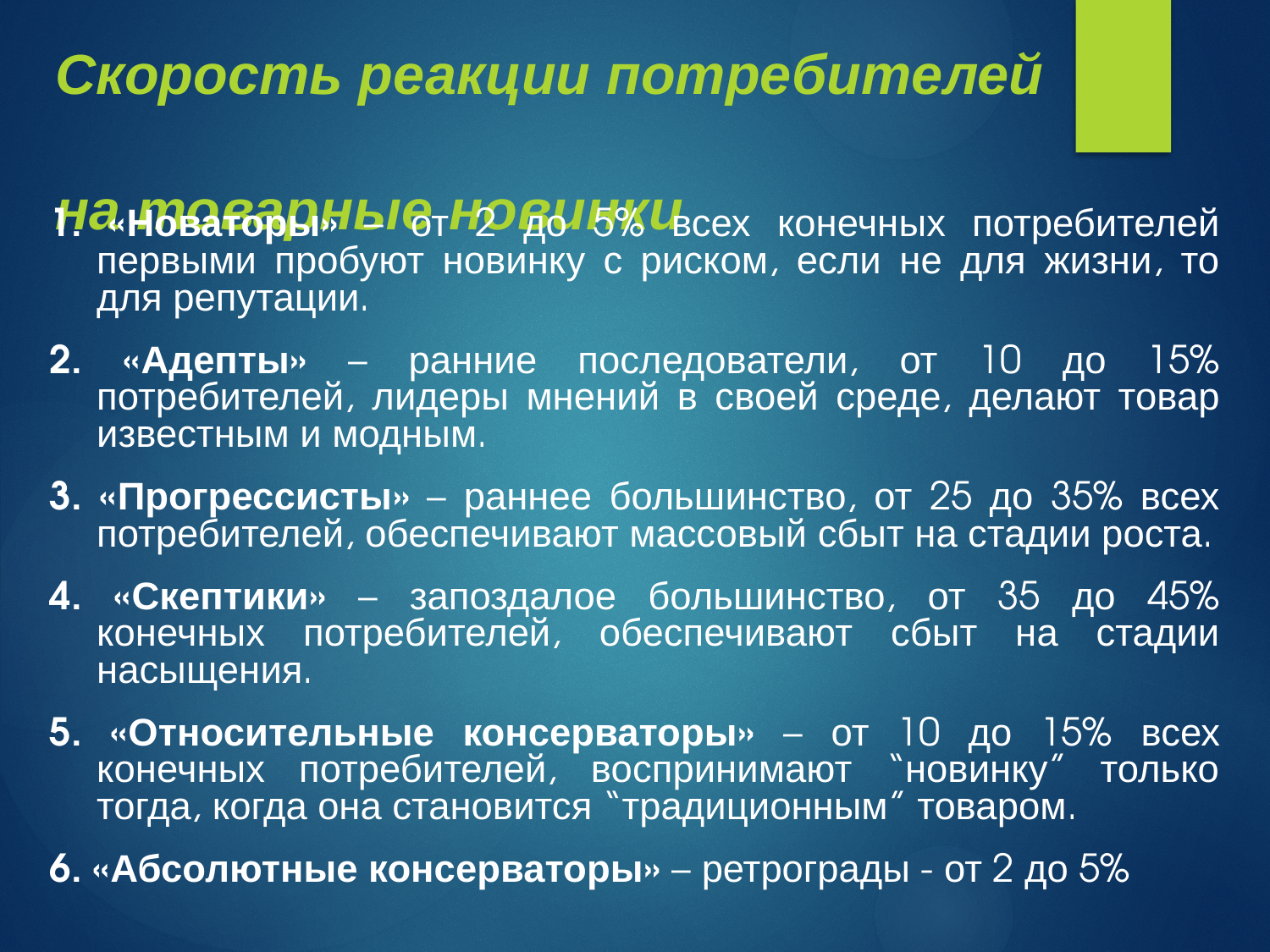

# Скорость реакции потребителей на товарные новинки
1. «Новаторы» – от 2 до 5% всех конечных потребителей первыми пробуют новинку с риском, если не для жизни, то для репутации.
2. «Адепты» – ранние последователи, от 10 до 15% потребителей, лидеры мнений в своей среде, делают товар известным и модным.
3. «Прогрессисты» – раннее большинство, от 25 до 35% всех потребителей, обеспечивают массовый сбыт на стадии роста.
4. «Скептики» – запоздалое большинство, от 35 до 45% конечных потребителей, обеспечивают сбыт на стадии насыщения.
5. «Относительные консерваторы» – от 10 до 15% всех конечных потребителей, воспринимают “новинку” только тогда, когда она становится “традиционным” товаром.
6. «Абсолютные консерваторы» – ретрограды - от 2 до 5%